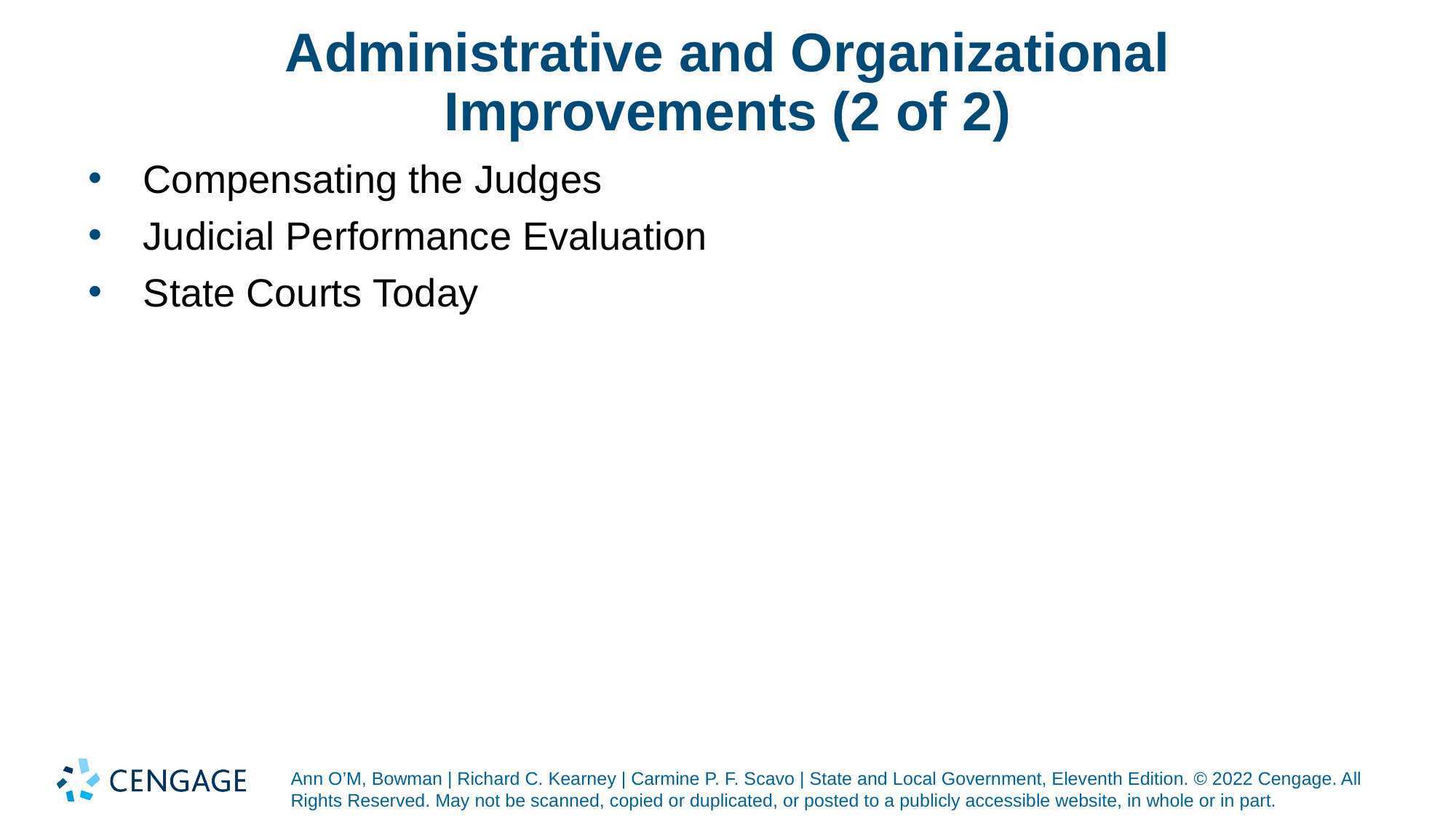

# Administrative and Organizational Improvements (2 of 2)
Compensating the Judges
Judicial Performance Evaluation
State Courts Today